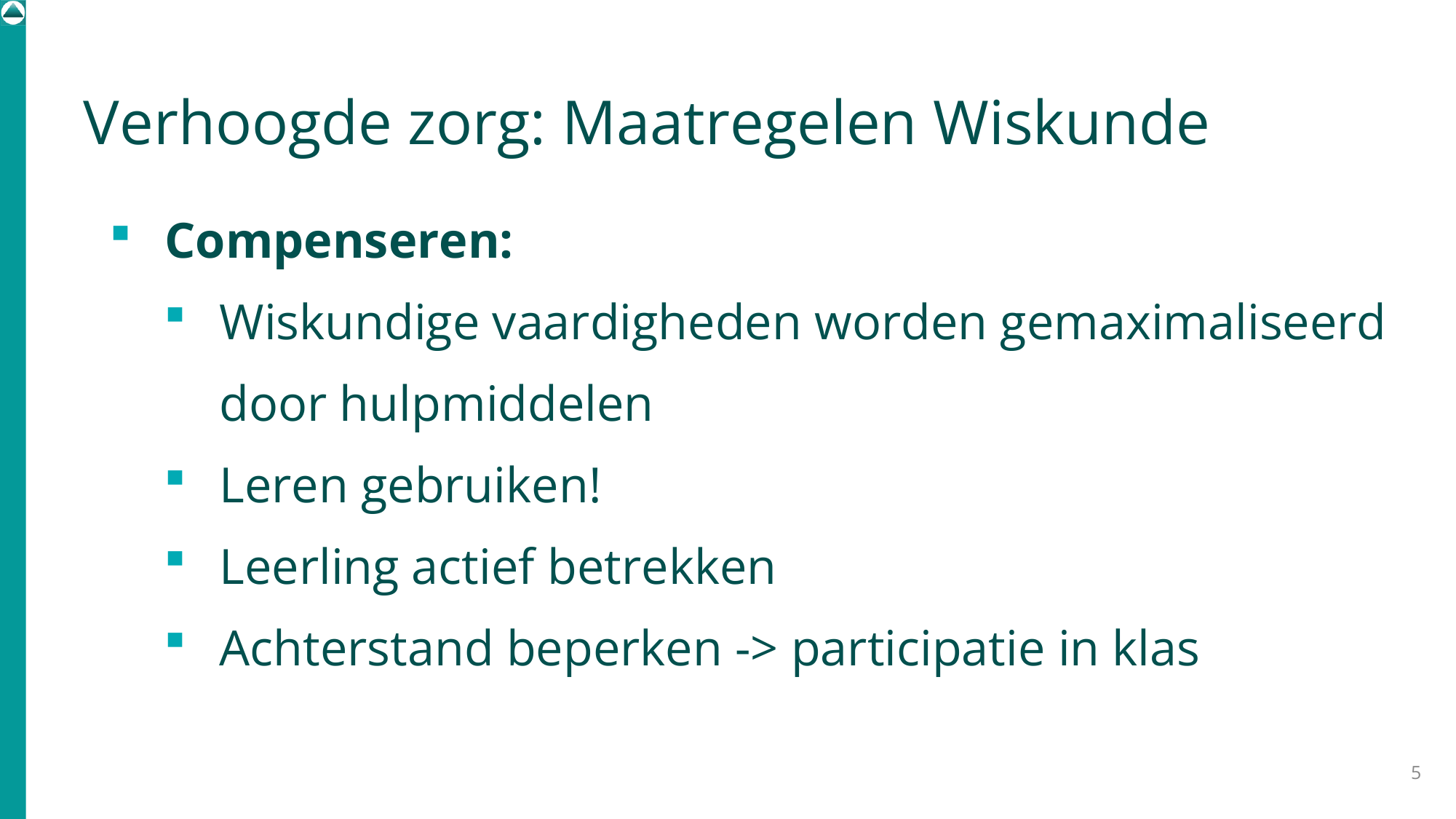

# Verhoogde zorg: Maatregelen Wiskunde
Compenseren:
Wiskundige vaardigheden worden gemaximaliseerd door hulpmiddelen
Leren gebruiken!
Leerling actief betrekken
Achterstand beperken -> participatie in klas

5